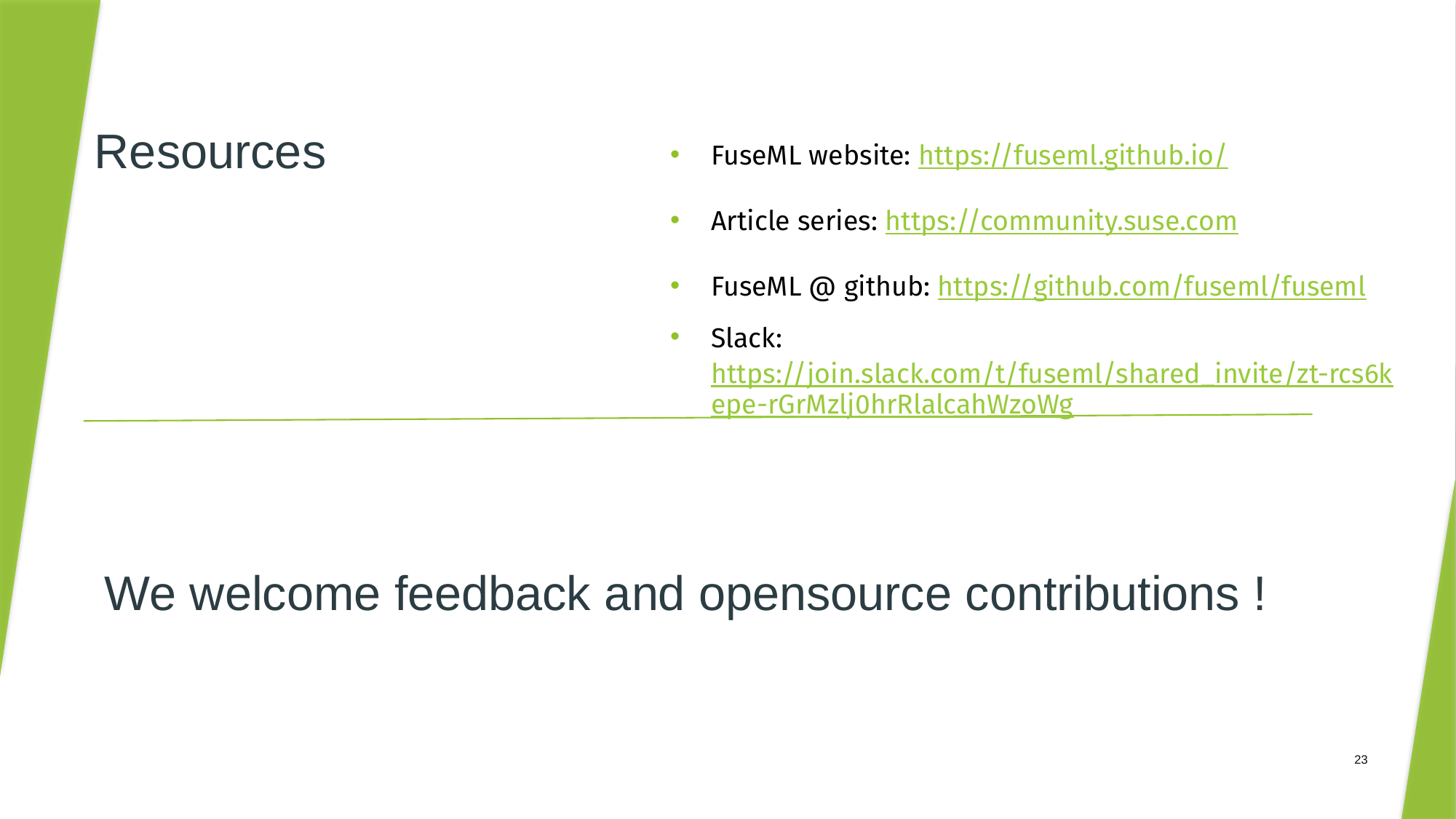

Resources
FuseML website: https://fuseml.github.io/

Article series: https://community.suse.com

FuseML @ github: https://github.com/fuseml/fuseml
Slack: https://join.slack.com/t/fuseml/shared_invite/zt-rcs6kepe-rGrMzlj0hrRlalcahWzoWg

We welcome feedback and opensource contributions !
23